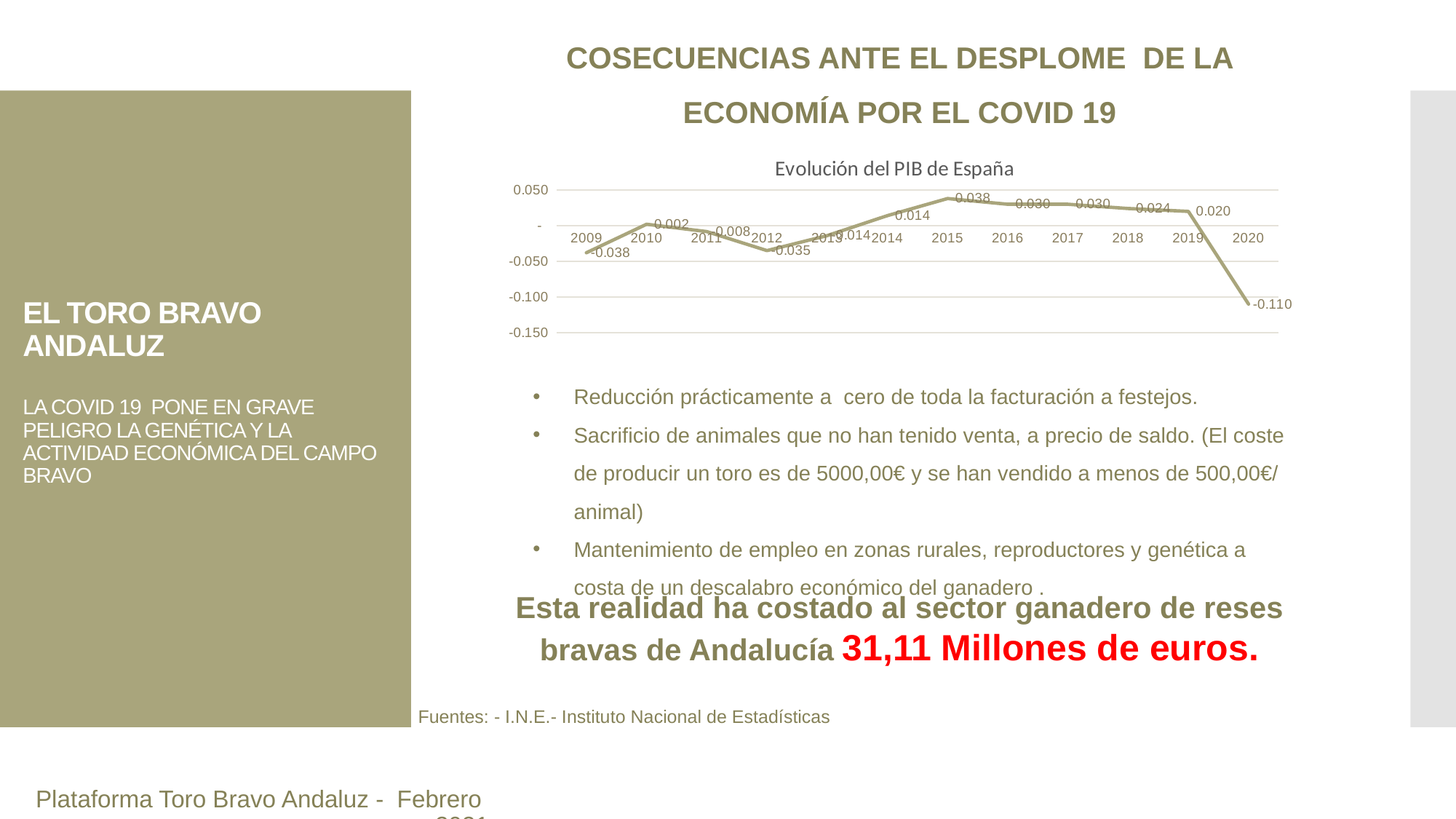

COSECUENCIAS ANTE EL DESPLOME  DE LA ECONOMÍA POR EL COVID 19
EL TORO BRAVO ANDALUZ
LA COVID 19  PONE EN GRAVE PELIGRO LA GENÉTICA Y LA  ACTIVIDAD ECONÓMICA DEL CAMPO BRAVO

### Chart: Evolución del PIB de España

| Category |  PIB  |
|---|---|
| 2009 | -0.038 |
| 2010 | 0.002 |
| 2011 | -0.008339633581894157 |
| 2012 | -0.035 |
| 2013 | -0.014 |
| 2014 | 0.014 |
| 2015 | 0.038 |
| 2016 | 0.03 |
| 2017 | 0.03 |
| 2018 | 0.024 |
| 2019 | 0.02 |
| 2020 | -0.11 |
Reducción prácticamente a  cero de toda la facturación a festejos.
Sacrificio de animales que no han tenido venta, a precio de saldo. (El coste de producir un toro es de 5000,00€ y se han vendido a menos de 500,00€/ animal)
Mantenimiento de empleo en zonas rurales, reproductores y genética a costa de un descalabro económico del ganadero .
Esta realidad ha costado al sector ganadero de reses bravas de Andalucía 31,11 Millones de euros.
Fuentes: - I.N.E.- Instituto Nacional de Estadísticas
Plataforma Toro Bravo Andaluz -  Febrero  2021